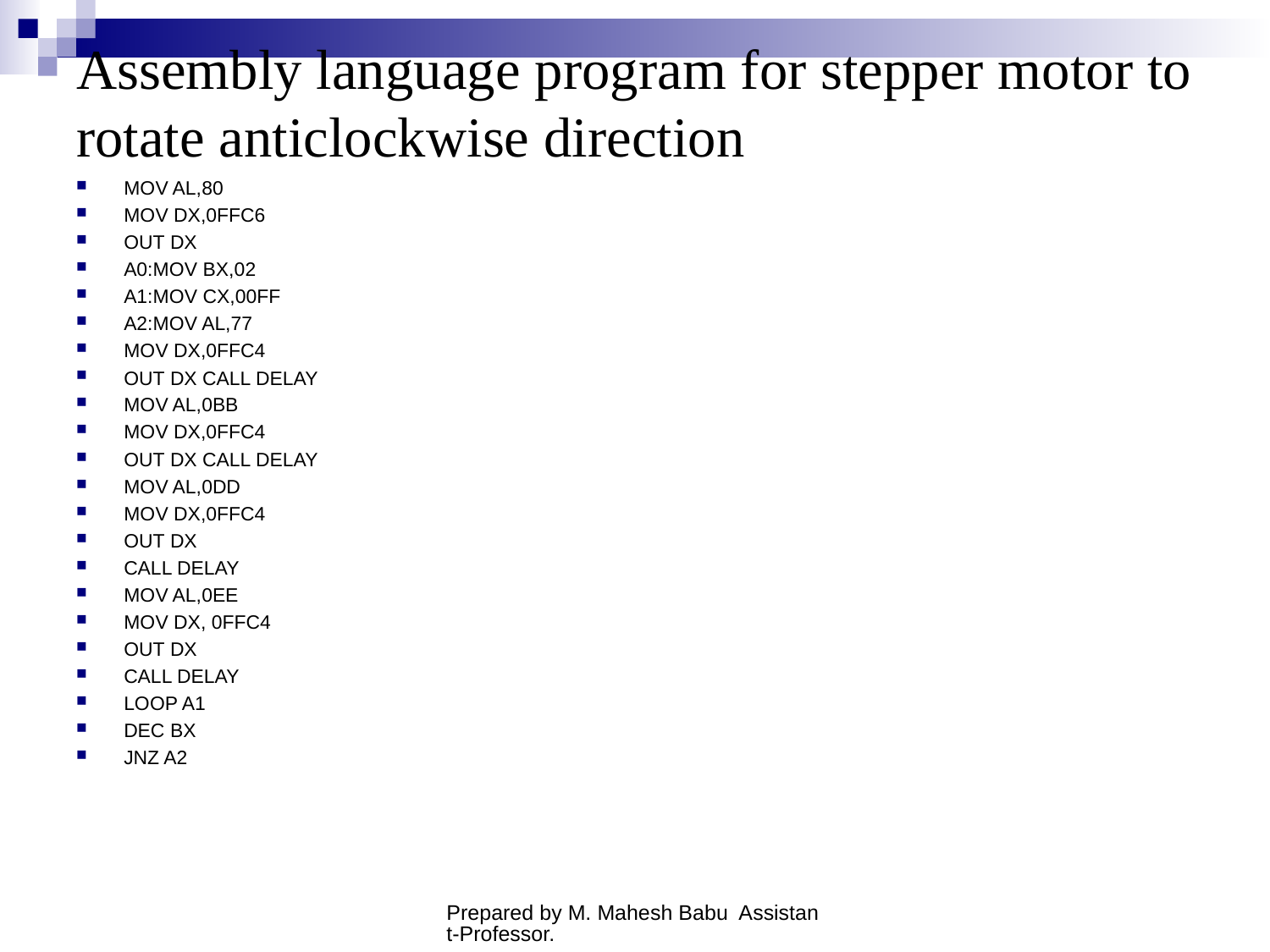

# Assembly language program for stepper motor to rotate anticlockwise direction
MOV AL,80
MOV DX,0FFC6
OUT DX
A0:MOV BX,02
A1:MOV CX,00FF
A2:MOV AL,77
MOV DX,0FFC4
OUT DX CALL DELAY
MOV AL,0BB
MOV DX,0FFC4
OUT DX CALL DELAY
MOV AL,0DD
MOV DX,0FFC4
OUT DX
CALL DELAY
MOV AL,0EE
MOV DX, 0FFC4
OUT DX
CALL DELAY
LOOP A1
DEC BX
JNZ A2

Prepared by M. Mahesh Babu  Assistant-Professor.